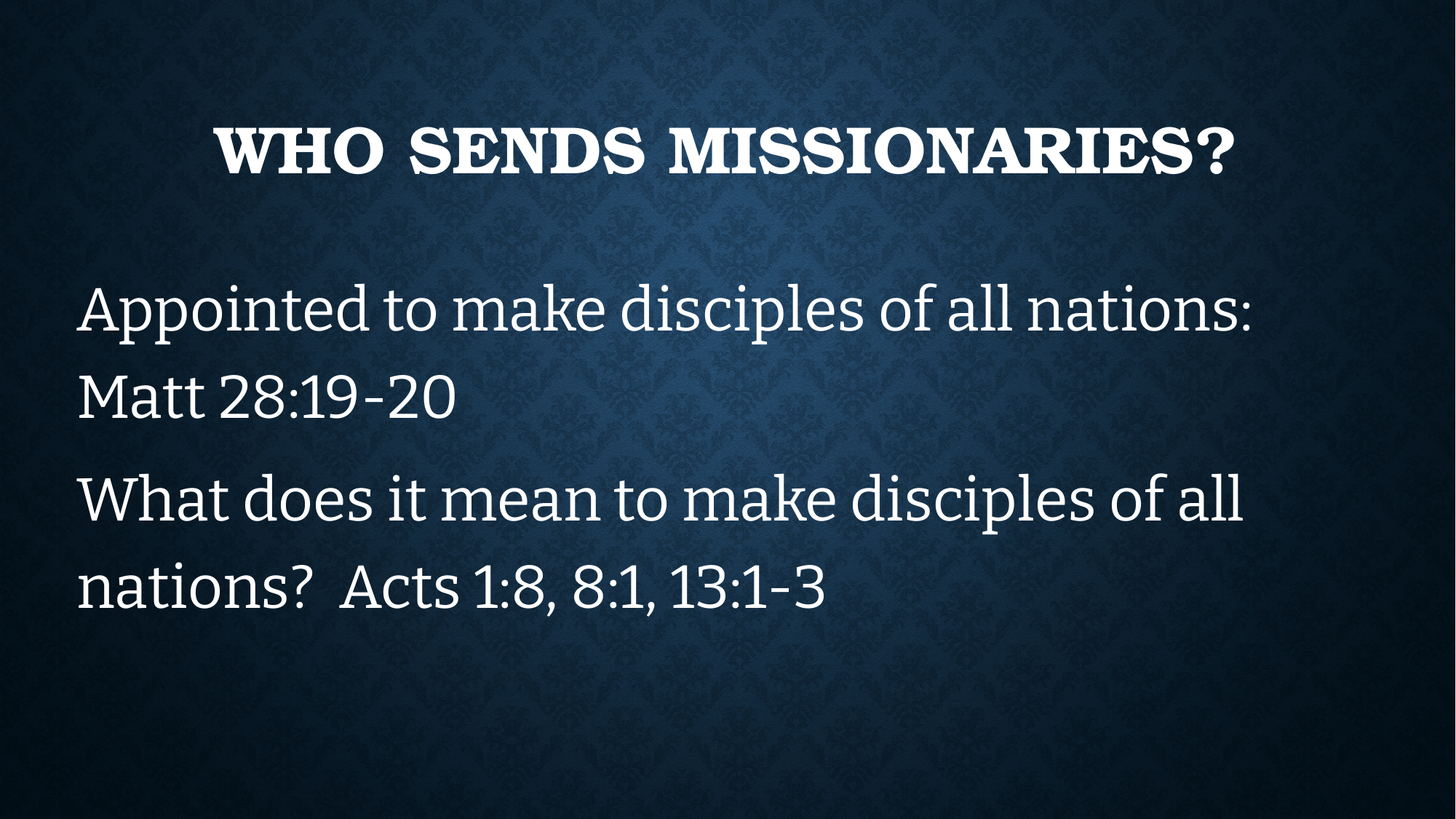

# Who sends missionaries?
Appointed to make disciples of all nations: Matt 28:19-20
What does it mean to make disciples of all nations?  Acts 1:8, 8:1, 13:1-3